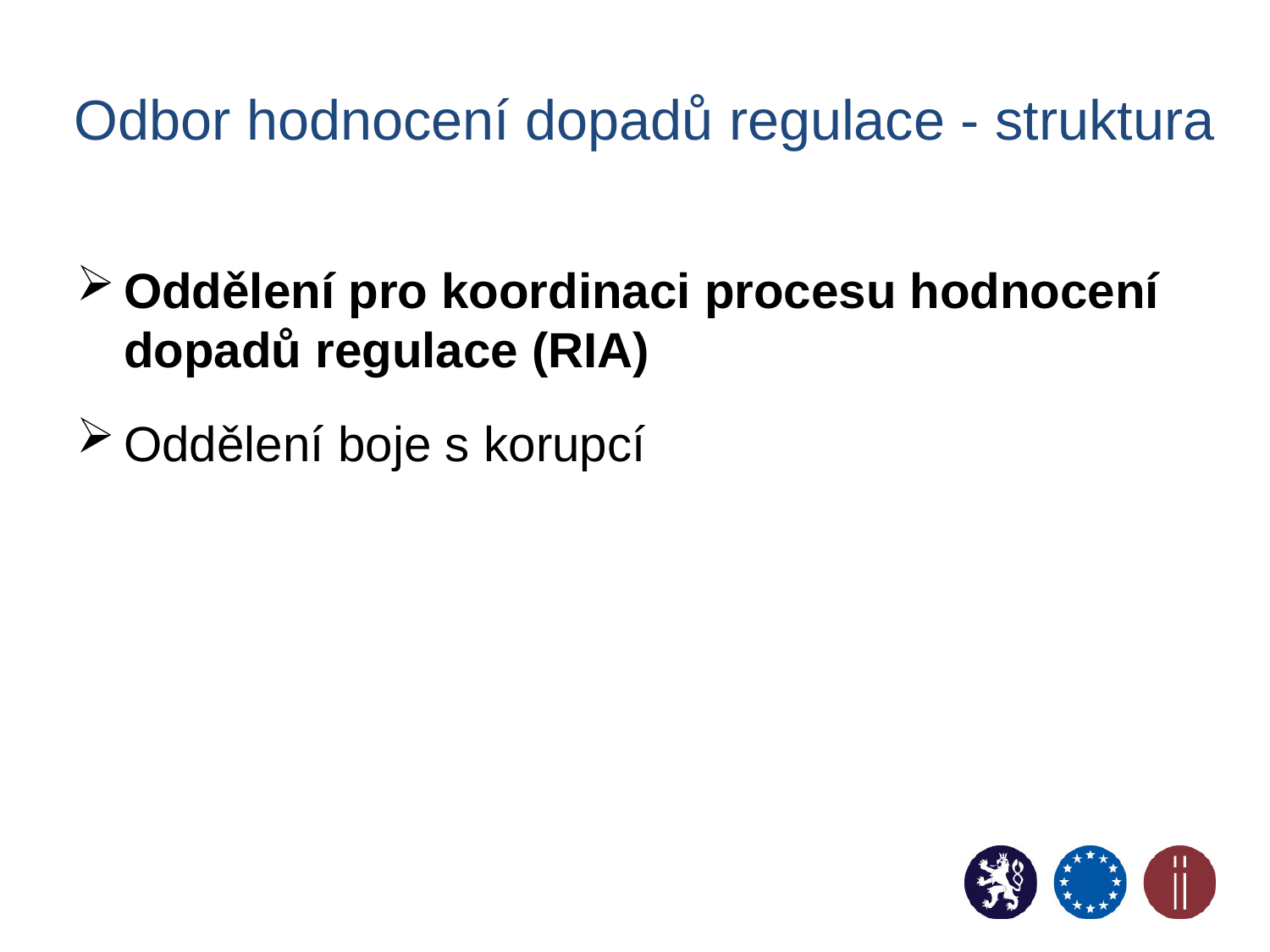

# Odbor hodnocení dopadů regulace - struktura

Oddělení pro koordinaci procesu hodnocení dopadů regulace (RIA)

Oddělení boje s korupcí